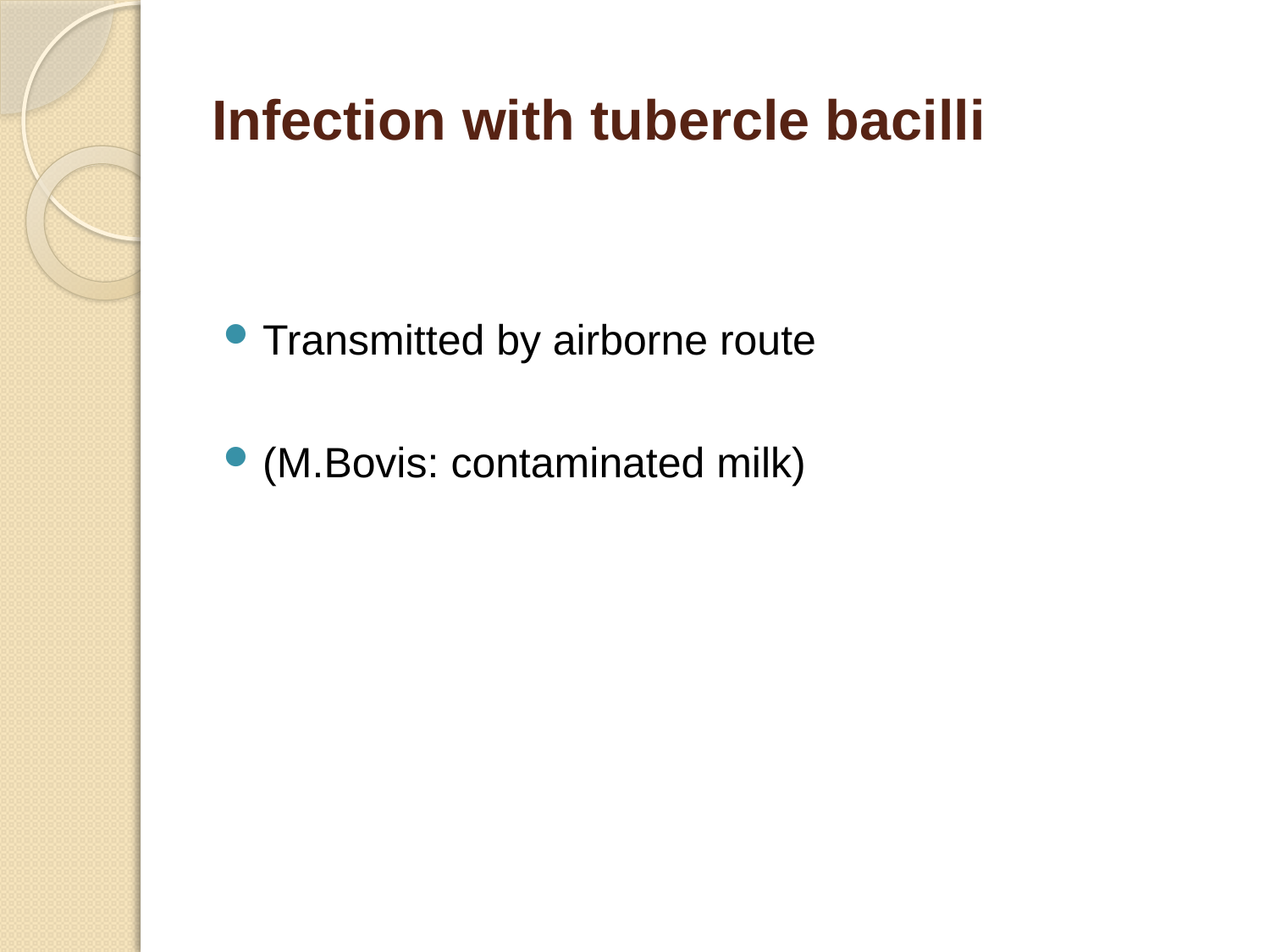

# Infection with tubercle bacilli
Transmitted by airborne route

(M.Bovis: contaminated milk)